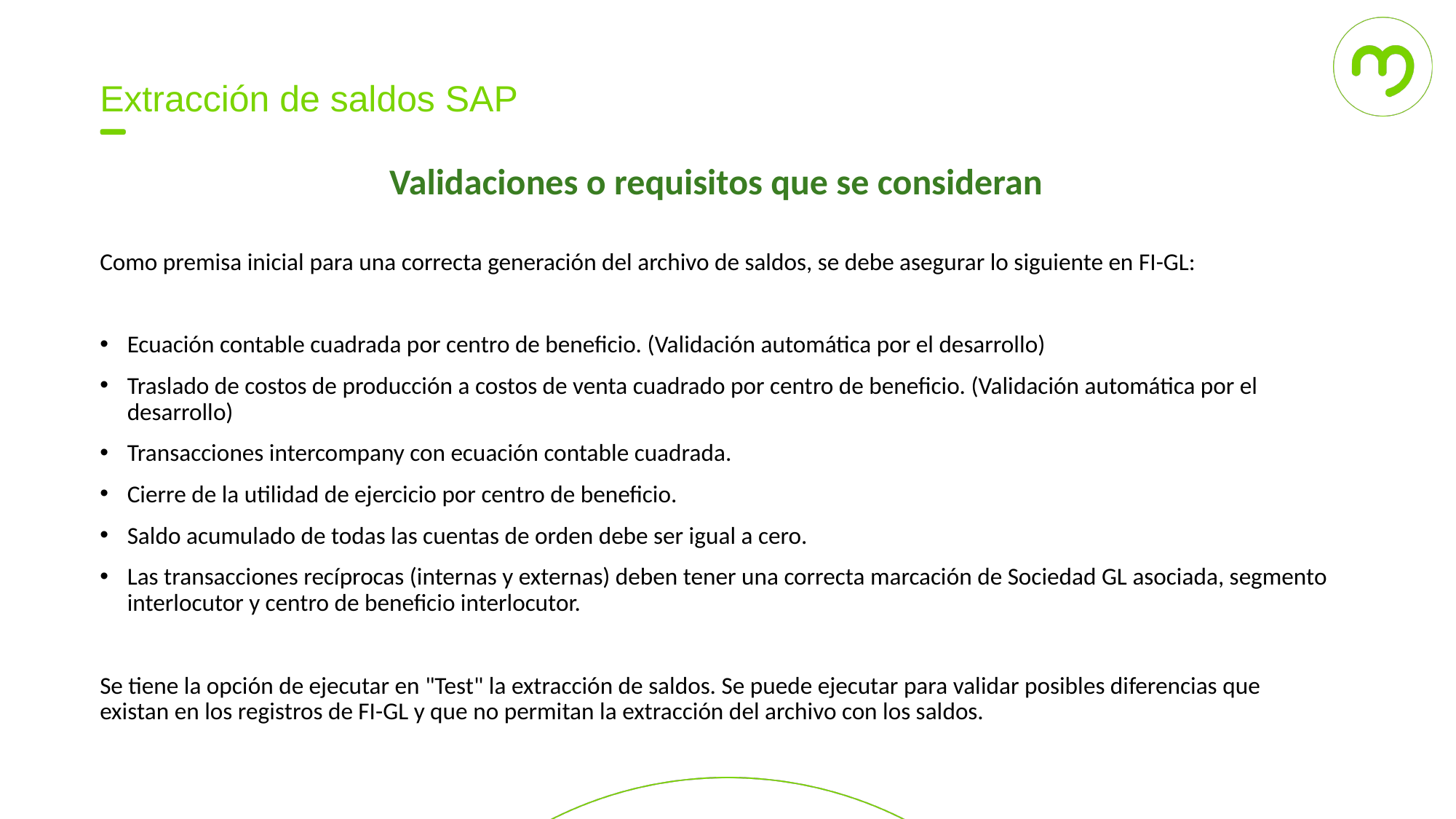

Extracción de saldos SAP
Validaciones o requisitos que se consideran

Como premisa inicial para una correcta generación del archivo de saldos, se debe asegurar lo siguiente en FI-GL:

Ecuación contable cuadrada por centro de beneficio. (Validación automática por el desarrollo)
Traslado de costos de producción a costos de venta cuadrado por centro de beneficio. (Validación automática por el desarrollo)
Transacciones intercompany con ecuación contable cuadrada.
Cierre de la utilidad de ejercicio por centro de beneficio.
Saldo acumulado de todas las cuentas de orden debe ser igual a cero.
Las transacciones recíprocas (internas y externas) deben tener una correcta marcación de Sociedad GL asociada, segmento interlocutor y centro de beneficio interlocutor.

Se tiene la opción de ejecutar en "Test" la extracción de saldos. Se puede ejecutar para validar posibles diferencias que existan en los registros de FI-GL y que no permitan la extracción del archivo con los saldos.